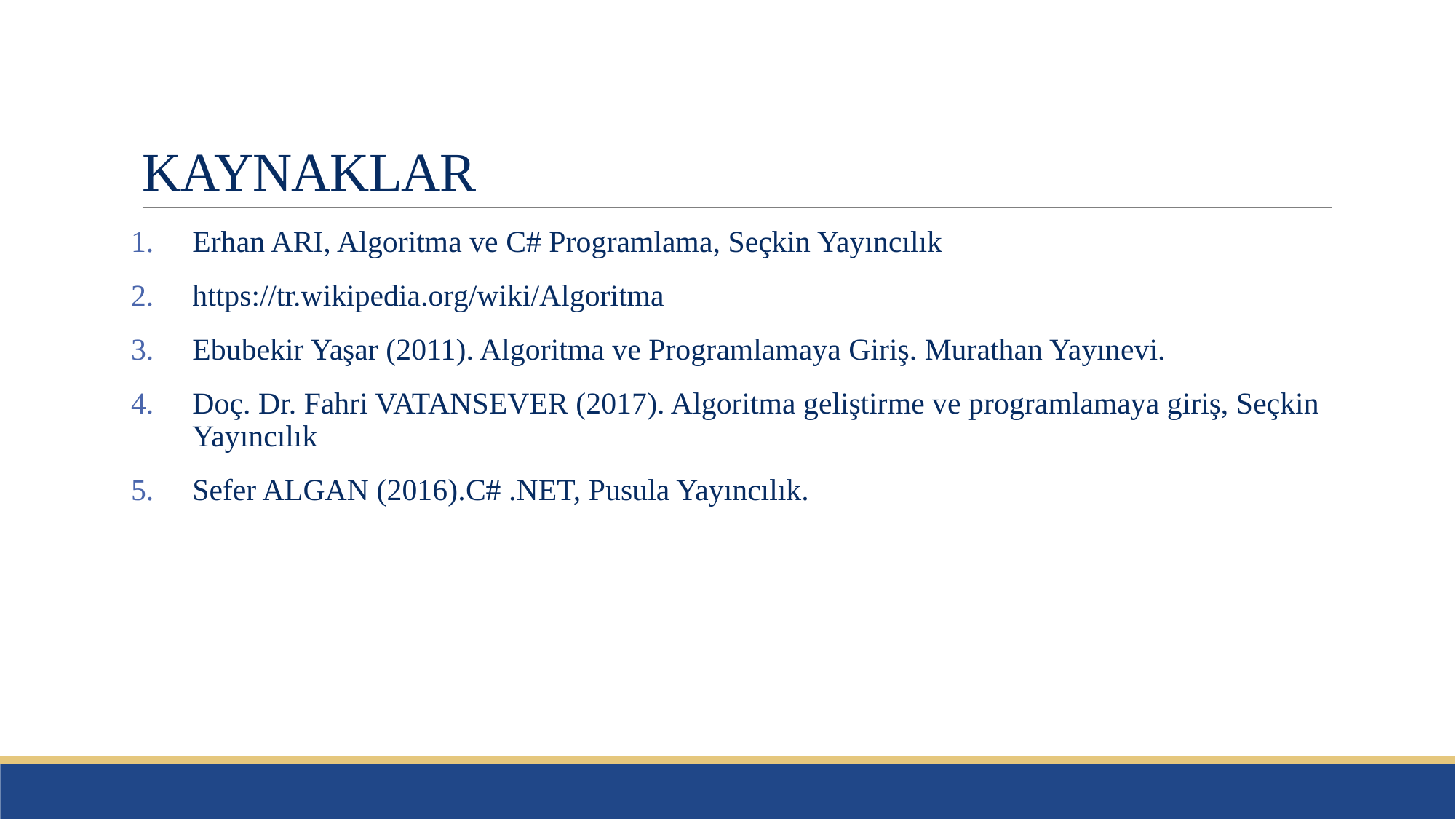

# KAYNAKLAR
Erhan ARI, Algoritma ve C# Programlama, Seçkin Yayıncılık
https://tr.wikipedia.org/wiki/Algoritma
Ebubekir Yaşar (2011). Algoritma ve Programlamaya Giriş. Murathan Yayınevi.
Doç. Dr. Fahri VATANSEVER (2017). Algoritma geliştirme ve programlamaya giriş, Seçkin Yayıncılık
Sefer ALGAN (2016).C# .NET, Pusula Yayıncılık.